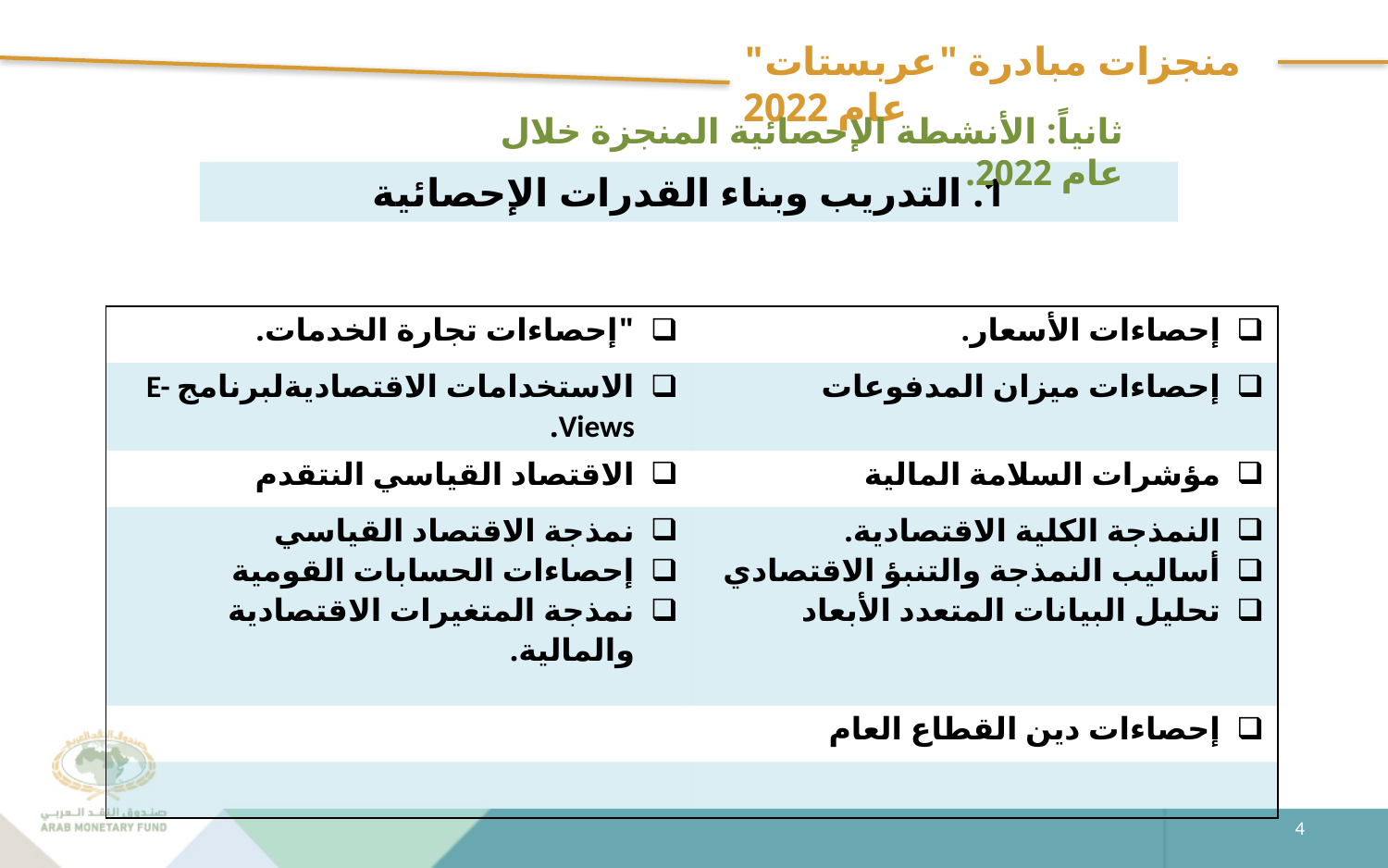

منجزات مبادرة "عربستات" عام 2022
ثانياً: الأنشطة الإحصائية المنجزة خلال عام 2022.
1. التدريب وبناء القدرات الإحصائية
| "إحصاءات تجارة الخدمات. | إحصاءات الأسعار. |
| --- | --- |
| الاستخدامات الاقتصاديةلبرنامج E-Views. | إحصاءات ميزان المدفوعات |
| الاقتصاد القياسي النتقدم | مؤشرات السلامة المالية |
| نمذجة الاقتصاد القياسي إحصاءات الحسابات القومية نمذجة المتغيرات الاقتصادية والمالية. | النمذجة الكلية الاقتصادية. أساليب النمذجة والتنبؤ الاقتصادي تحليل البيانات المتعدد الأبعاد |
|  | إحصاءات دين القطاع العام |
|  |  |

4